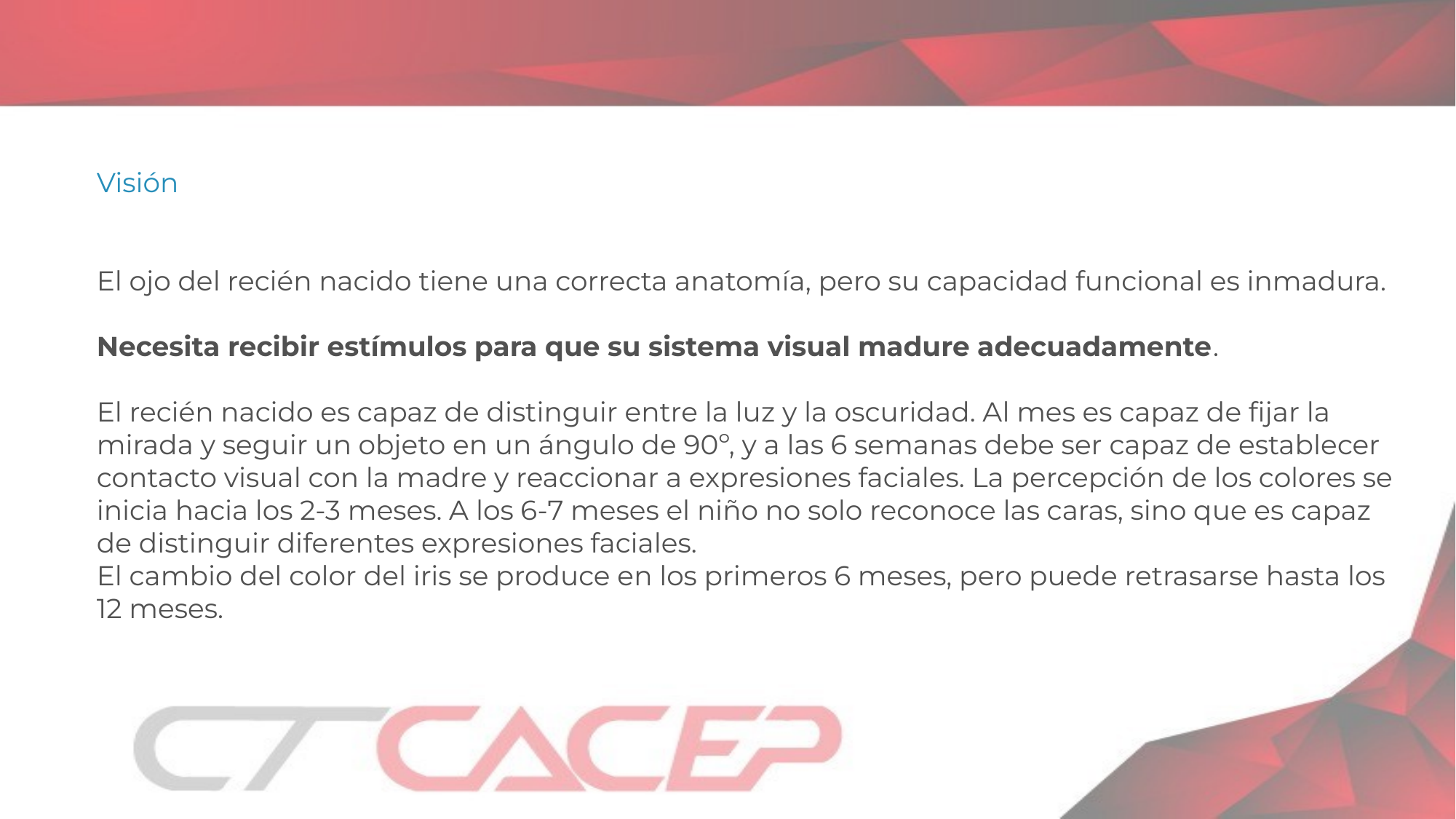

Visión

El ojo del recién nacido tiene una correcta anatomía, pero su capacidad funcional es inmadura.

Necesita recibir estímulos para que su sistema visual madure adecuadamente.

El recién nacido es capaz de distinguir entre la luz y la oscuridad. Al mes es capaz de fijar la mirada y seguir un objeto en un ángulo de 90º, y a las 6 semanas debe ser capaz de establecer contacto visual con la madre y reaccionar a expresiones faciales. La percepción de los colores se inicia hacia los 2-3 meses. A los 6-7 meses el niño no solo reconoce las caras, sino que es capaz de distinguir diferentes expresiones faciales.
El cambio del color del iris se produce en los primeros 6 meses, pero puede retrasarse hasta los 12 meses.